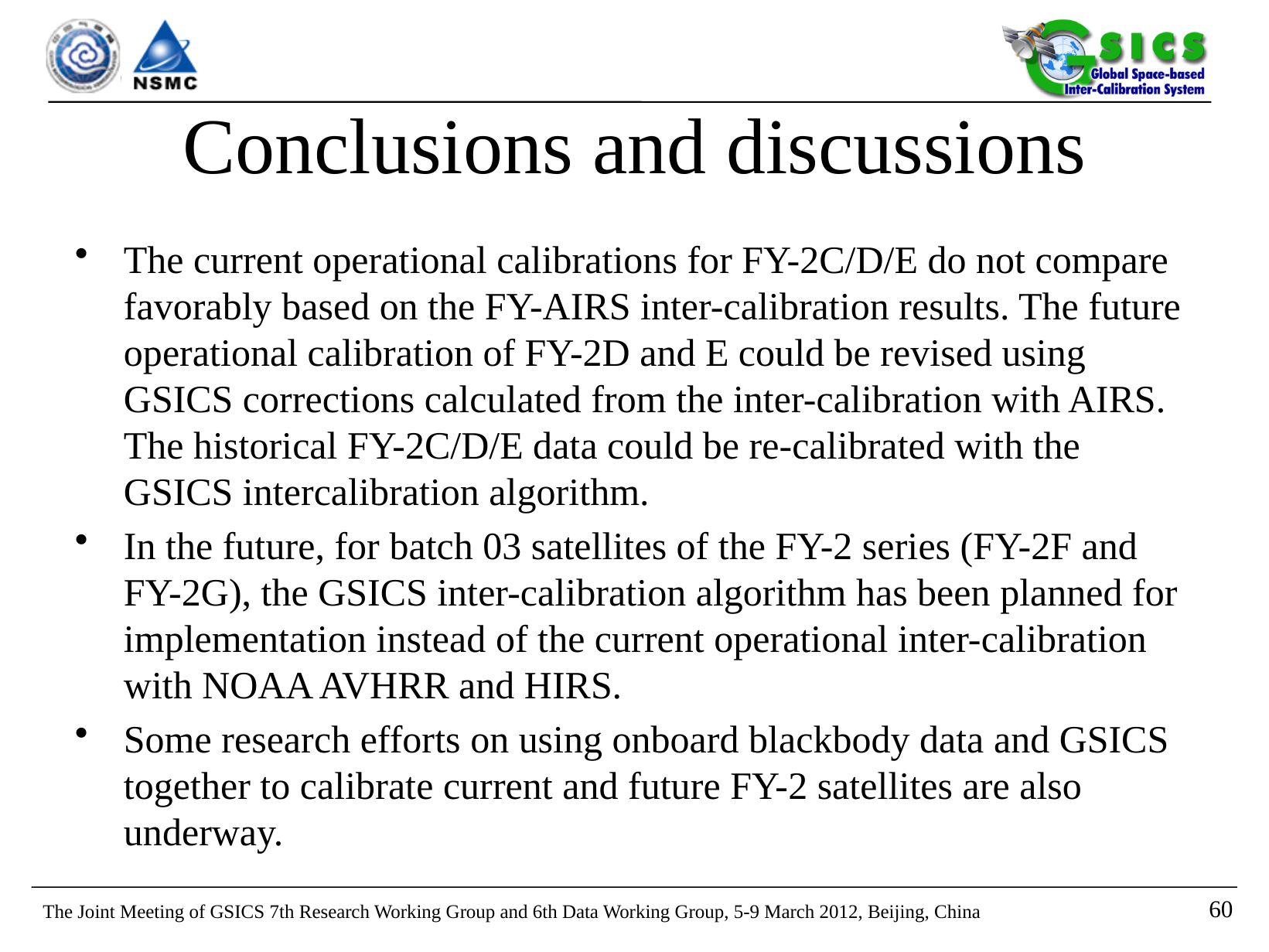

# Conclusions and discussions
The current operational calibrations for FY-2C/D/E do not compare favorably based on the FY-AIRS inter-calibration results. The future operational calibration of FY-2D and E could be revised using GSICS corrections calculated from the inter-calibration with AIRS. The historical FY-2C/D/E data could be re-calibrated with the GSICS intercalibration algorithm.
In the future, for batch 03 satellites of the FY-2 series (FY-2F and FY-2G), the GSICS inter-calibration algorithm has been planned for implementation instead of the current operational inter-calibration with NOAA AVHRR and HIRS.
Some research efforts on using onboard blackbody data and GSICS together to calibrate current and future FY-2 satellites are also underway.

60